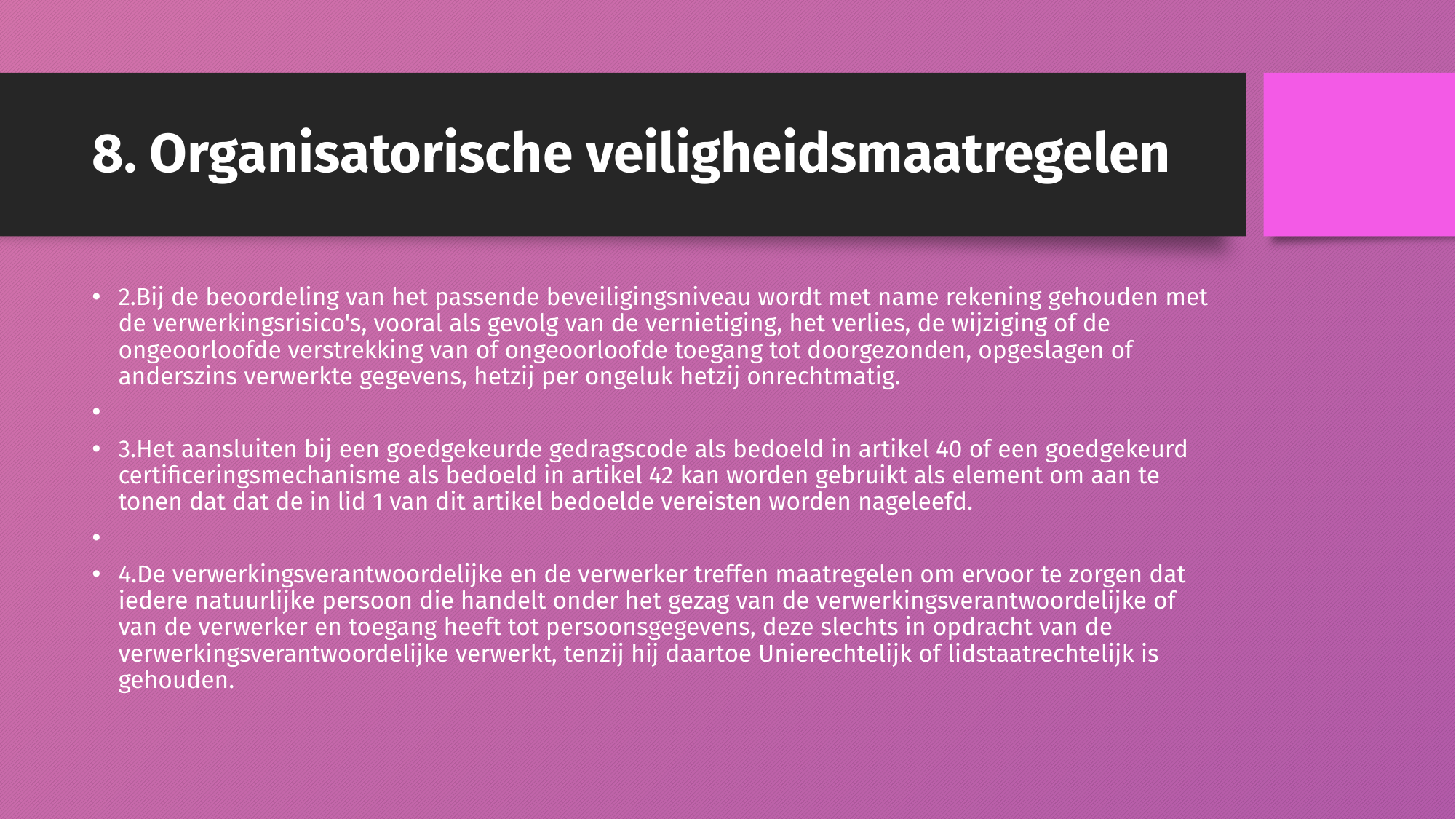

# 8. Organisatorische veiligheidsmaatregelen
2.Bij de beoordeling van het passende beveiligingsniveau wordt met name rekening gehouden met de verwerkingsrisico's, vooral als gevolg van de vernietiging, het verlies, de wijziging of de ongeoorloofde verstrekking van of ongeoorloofde toegang tot doorgezonden, opgeslagen of anderszins verwerkte gegevens, hetzij per ongeluk hetzij onrechtmatig.

3.Het aansluiten bij een goedgekeurde gedragscode als bedoeld in artikel 40 of een goedgekeurd certificeringsmechanisme als bedoeld in artikel 42 kan worden gebruikt als element om aan te tonen dat dat de in lid 1 van dit artikel bedoelde vereisten worden nageleefd.

4.De verwerkingsverantwoordelijke en de verwerker treffen maatregelen om ervoor te zorgen dat iedere natuurlijke persoon die handelt onder het gezag van de verwerkingsverantwoordelijke of van de verwerker en toegang heeft tot persoonsgegevens, deze slechts in opdracht van de verwerkingsverantwoordelijke verwerkt, tenzij hij daartoe Unierechtelijk of lidstaatrechtelijk is gehouden.